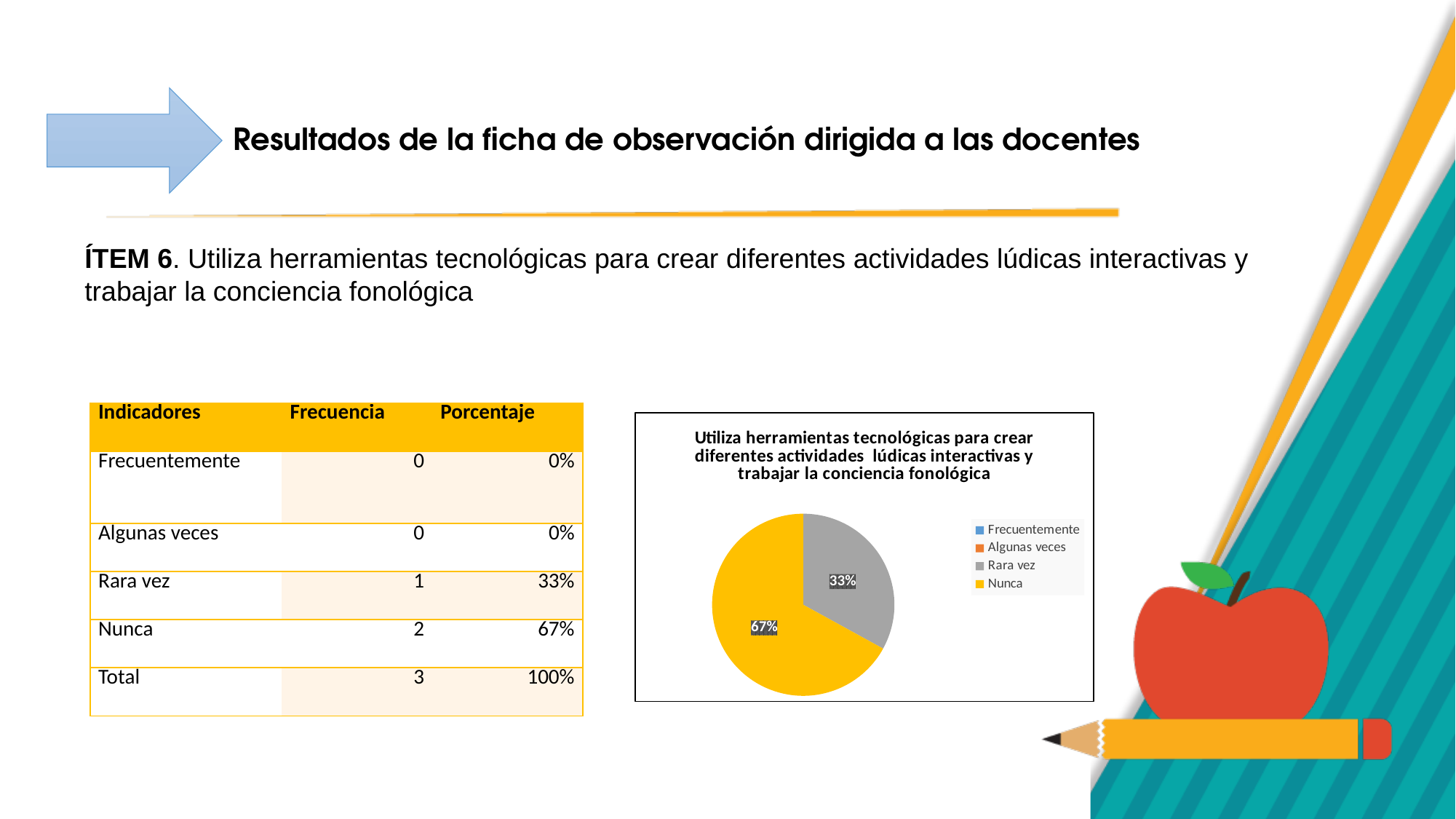

# Resultados de la ficha de observación dirigida a las docentes
ÍTEM 6. Utiliza herramientas tecnológicas para crear diferentes actividades lúdicas interactivas y trabajar la conciencia fonológica
| Indicadores | Frecuencia | Porcentaje |
| --- | --- | --- |
| Frecuentemente | 0 | 0% |
| Algunas veces | 0 | 0% |
| Rara vez | 1 | 33% |
| Nunca | 2 | 67% |
| Total | 3 | 100% |

### Chart: Utiliza herramientas tecnológicas para crear diferentes actividades  lúdicas interactivas y trabajar la conciencia fonológica

| Category | Porcentaje |
|---|---|
| Frecuentemente | 0.0 |
| Algunas veces | 0.0 |
| Rara vez | 0.33 |
| Nunca | 0.67 |